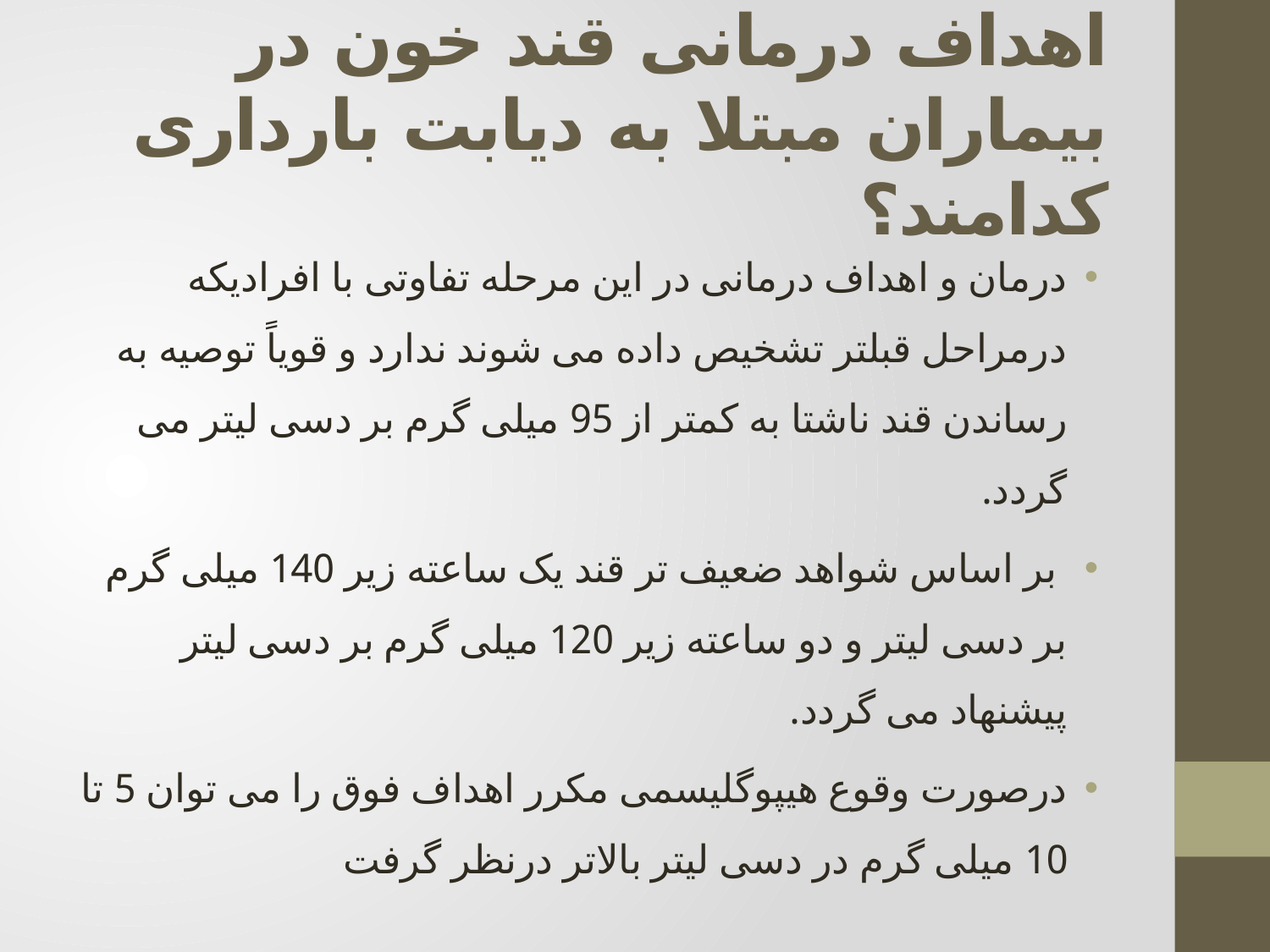

# اهداف درمانی قند خون در بیماران مبتلا به دیابت بارداری کدامند؟
درمان و اهداف درمانی در این مرحله تفاوتی با افرادیکه درمراحل قبلتر تشخیص داده می شوند ندارد و قویاً توصیه به رساندن قند ناشتا به کمتر از 95 میلی گرم بر دسی لیتر می گردد.
 بر اساس شواهد ضعیف تر قند یک ساعته زیر 140 میلی گرم بر دسی لیتر و دو ساعته زیر 120 میلی گرم بر دسی لیتر پیشنهاد می گردد.
درصورت وقوع هیپوگلیسمی مکرر اهداف فوق را می توان 5 تا 10 میلی گرم در دسی لیتر بالاتر درنظر گرفت